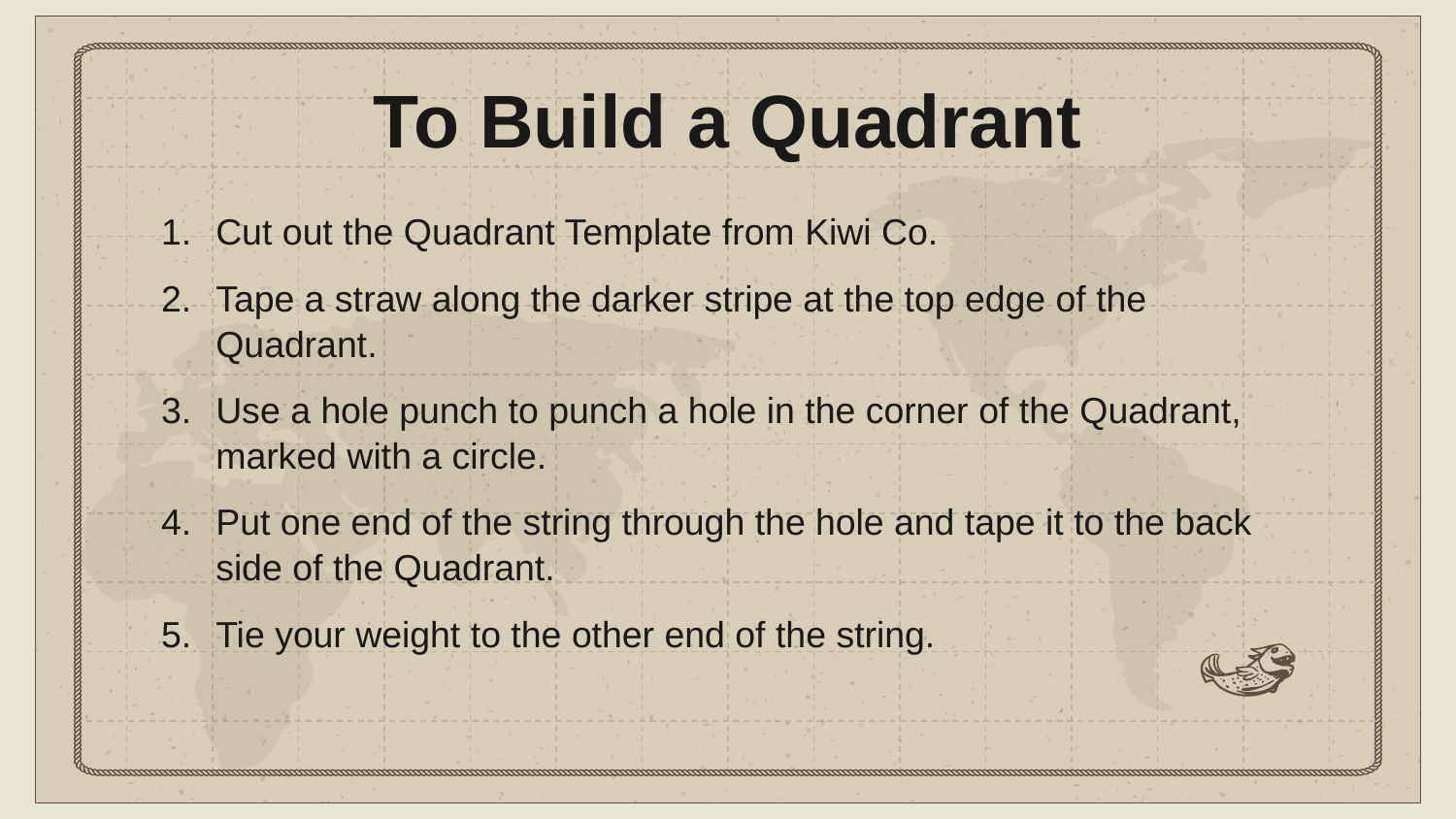

# To Build a Quadrant
Cut out the Quadrant Template from Kiwi Co.
Tape a straw along the darker stripe at the top edge of the Quadrant.
Use a hole punch to punch a hole in the corner of the Quadrant, marked with a circle.
Put one end of the string through the hole and tape it to the back side of the Quadrant.
Tie your weight to the other end of the string.